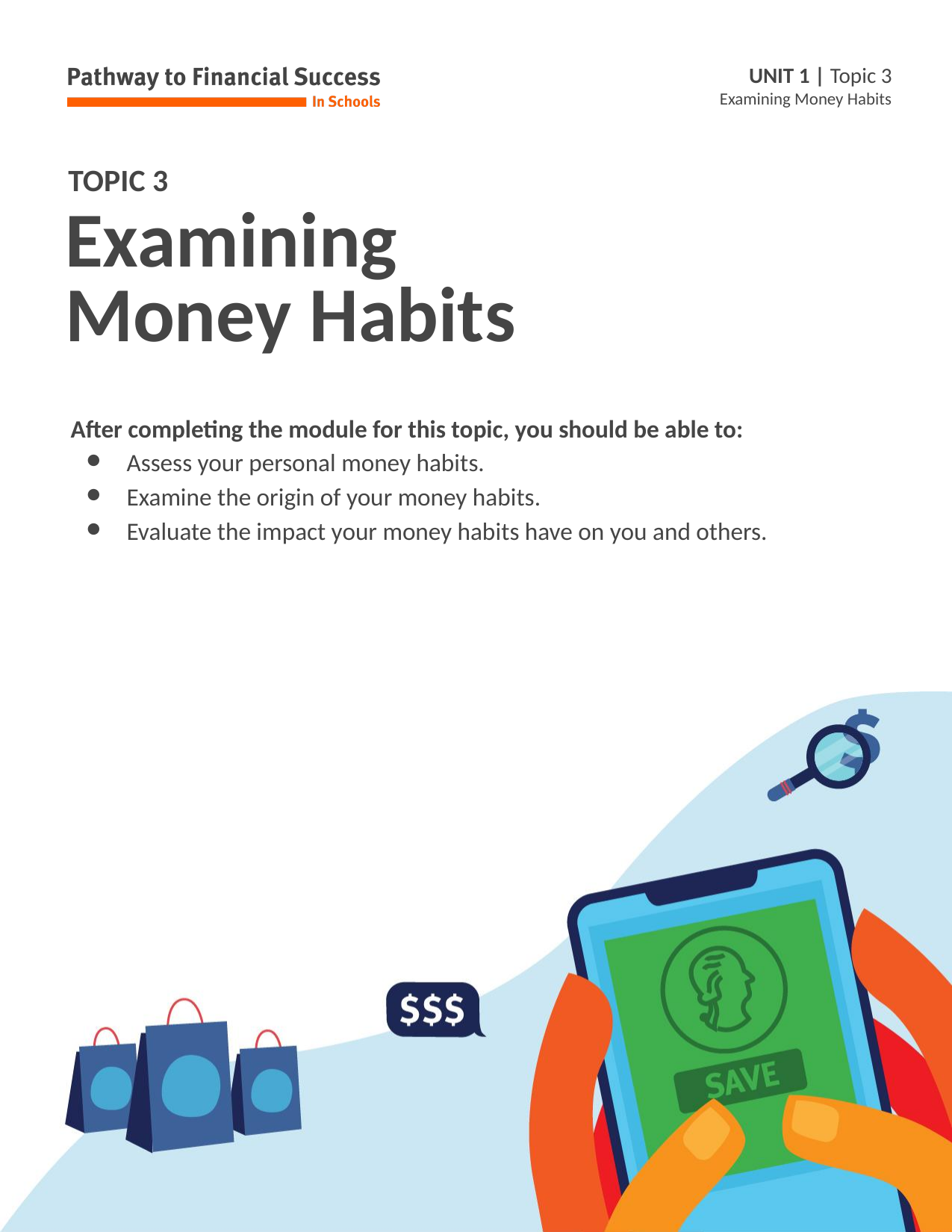

# Examining Money Habits
After completing the module for this topic, you should be able to:
Assess your personal money habits.
Examine the origin of your money habits.
Evaluate the impact your money habits have on you and others.